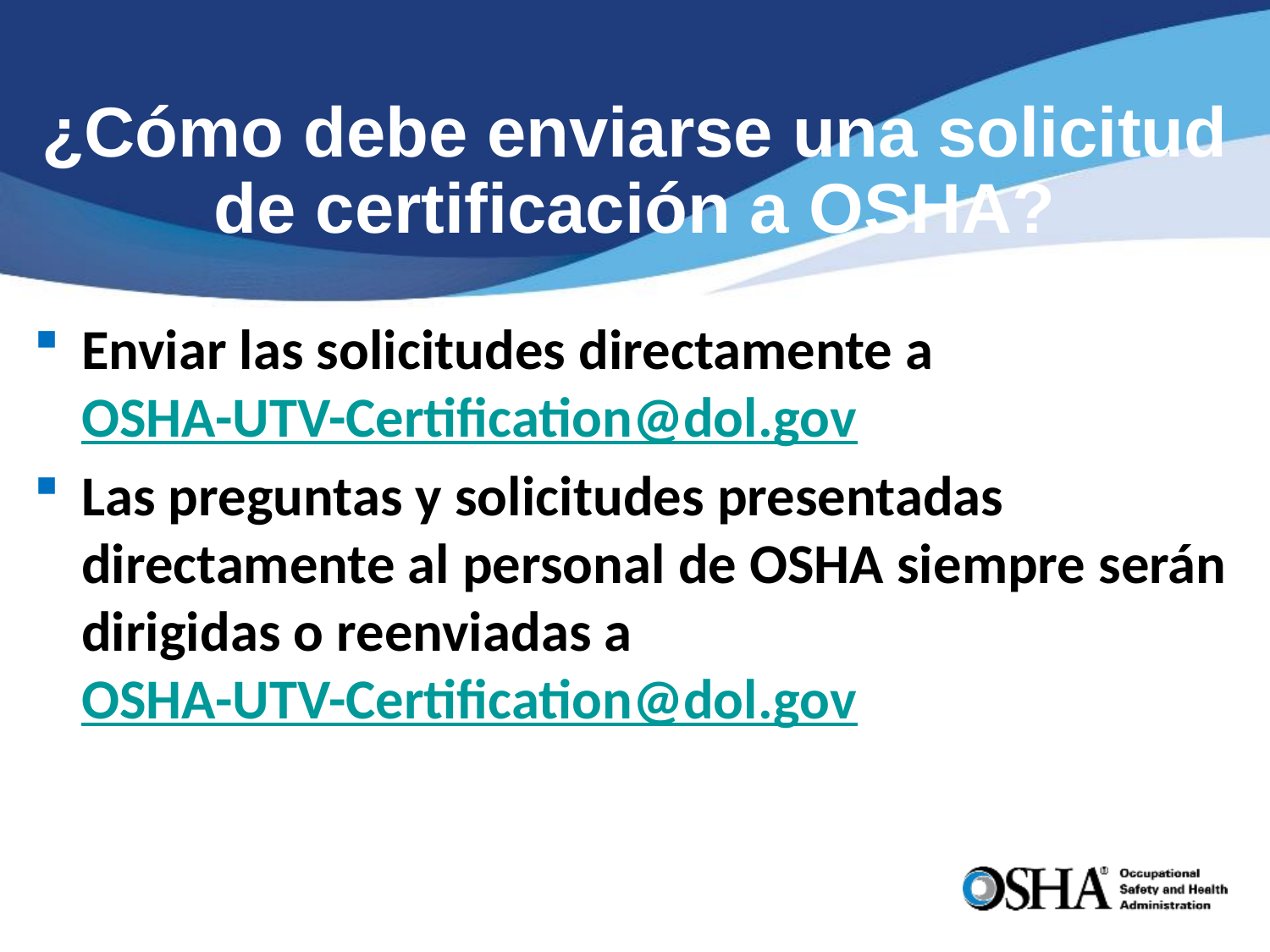

# ¿Cómo debe enviarse una solicitud de certificación a OSHA?
Enviar las solicitudes directamente a OSHA-UTV-Certification@dol.gov
Las preguntas y solicitudes presentadas directamente al personal de OSHA siempre serán dirigidas o reenviadas a OSHA-UTV-Certification@dol.gov